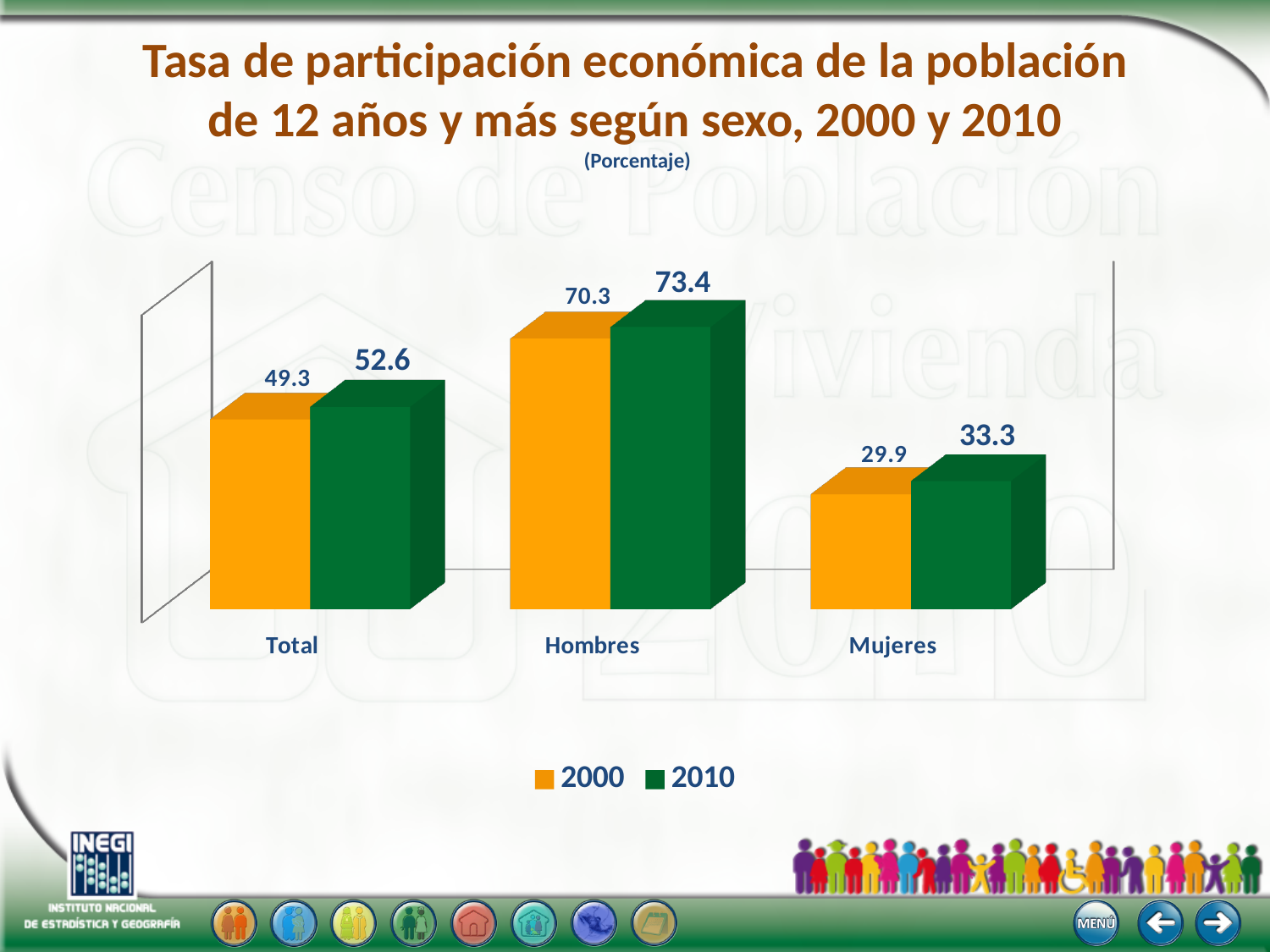

# Tasa de participación económica de la población de 12 años y más según sexo, 2000 y 2010 (Porcentaje)

[unsupported chart]